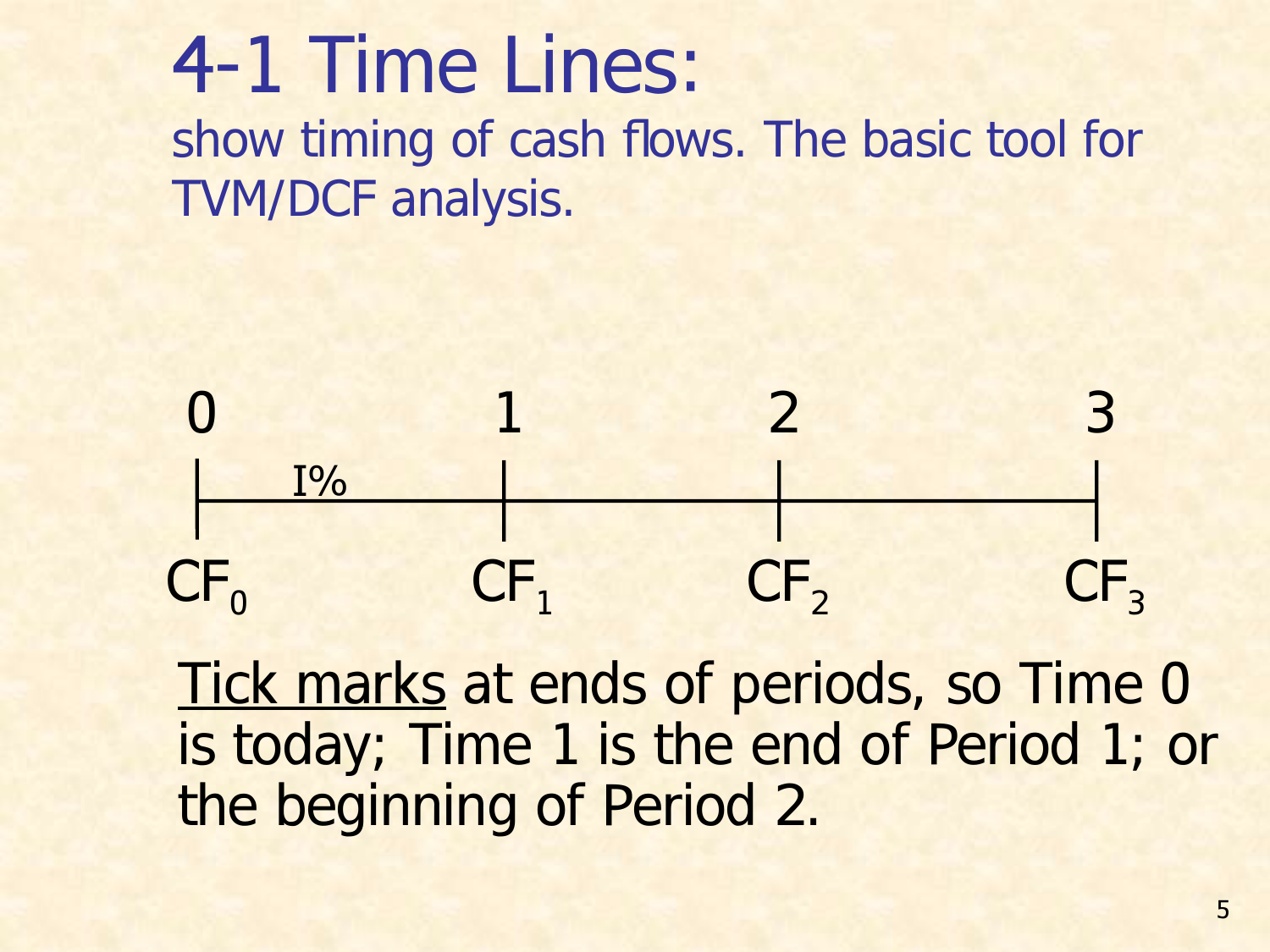

4-1 Time Lines:
show timing of cash flows. The basic tool for TVM/DCF analysis.
0
1
2
3
I%

CF0
CF1
CF2
CF3
Tick marks at ends of periods, so Time 0 is today; Time 1 is the end of Period 1; or the beginning of Period 2.
5